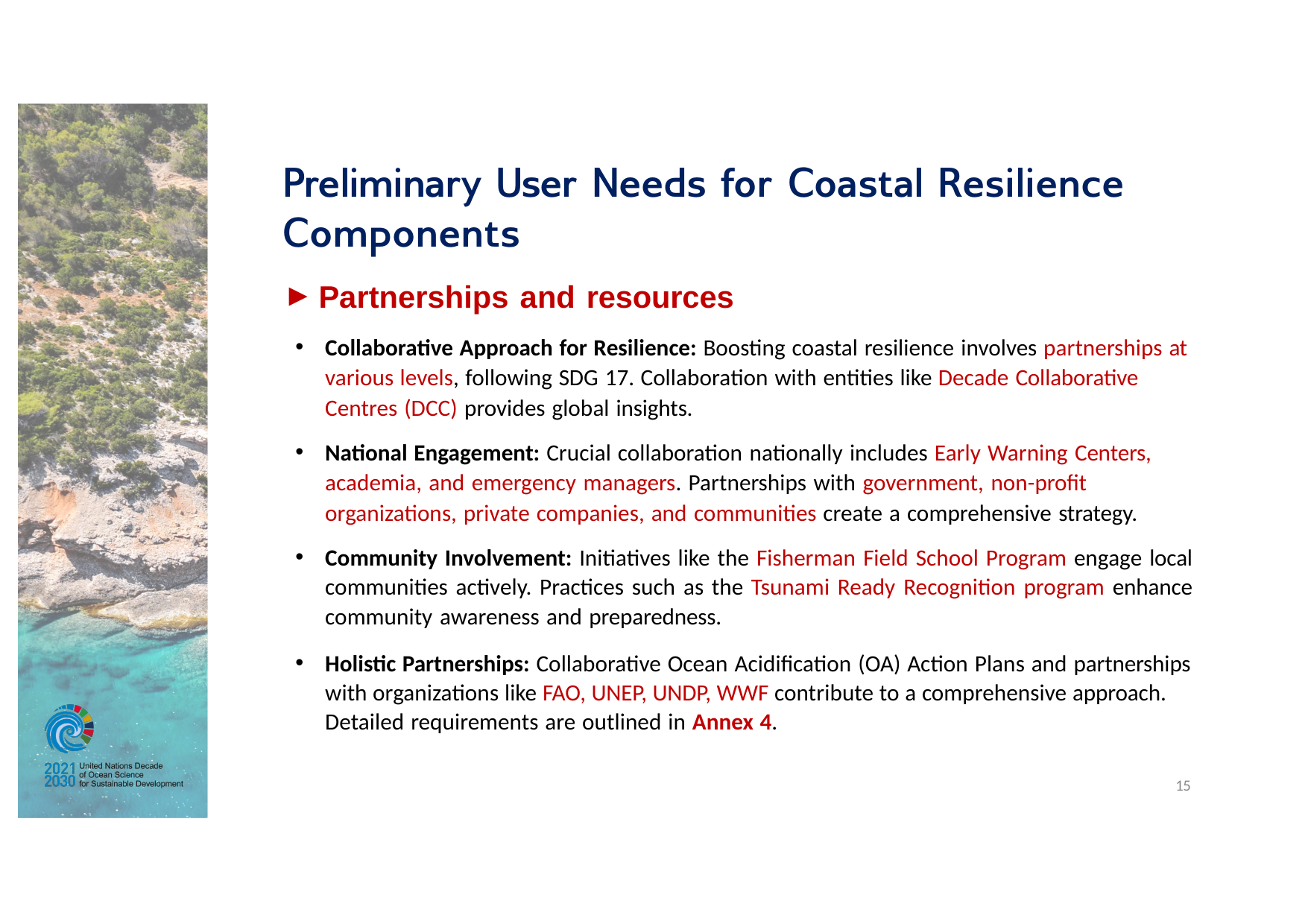

# Preliminary User Needs for Coastal Resilience Components
Partnerships and resources
Collaborative Approach for Resilience: Boosting coastal resilience involves partnerships at various levels, following SDG 17. Collaboration with entities like Decade Collaborative Centres (DCC) provides global insights.
National Engagement: Crucial collaboration nationally includes Early Warning Centers, academia, and emergency managers. Partnerships with government, non-profit organizations, private companies, and communities create a comprehensive strategy.
Community Involvement: Initiatives like the Fisherman Field School Program engage local communities actively. Practices such as the Tsunami Ready Recognition program enhance community awareness and preparedness.
Holistic Partnerships: Collaborative Ocean Acidification (OA) Action Plans and partnerships with organizations like FAO, UNEP, UNDP, WWF contribute to a comprehensive approach. Detailed requirements are outlined in Annex 4.
15